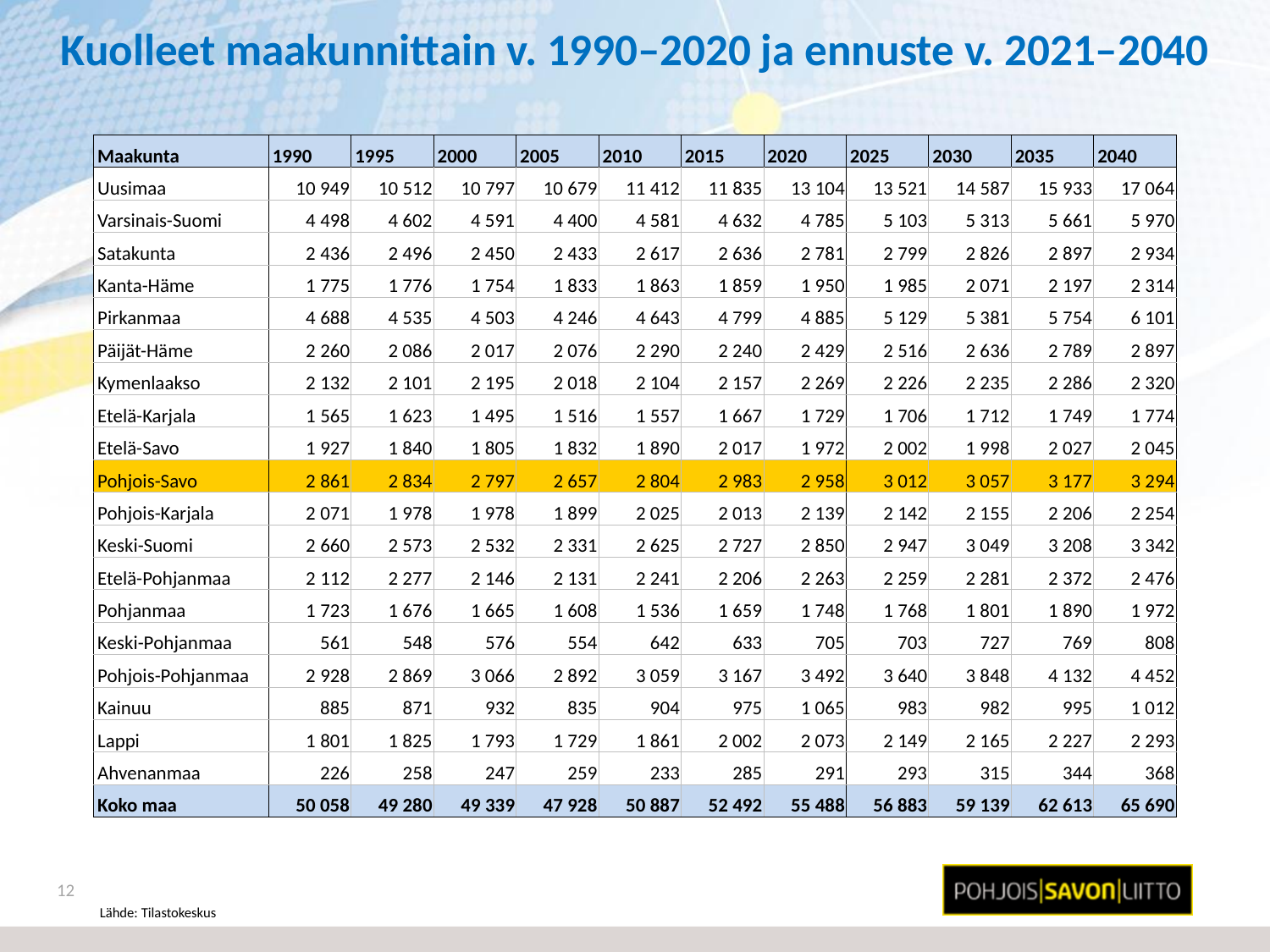

# Kuolleet maakunnittain v. 1990–2020 ja ennuste v. 2021–2040
| Maakunta | 1990 | 1995 | 2000 | 2005 | 2010 | 2015 | 2020 | 2025 | 2030 | 2035 | 2040 |
| --- | --- | --- | --- | --- | --- | --- | --- | --- | --- | --- | --- |
| Uusimaa | 10 949 | 10 512 | 10 797 | 10 679 | 11 412 | 11 835 | 13 104 | 13 521 | 14 587 | 15 933 | 17 064 |
| Varsinais-Suomi | 4 498 | 4 602 | 4 591 | 4 400 | 4 581 | 4 632 | 4 785 | 5 103 | 5 313 | 5 661 | 5 970 |
| Satakunta | 2 436 | 2 496 | 2 450 | 2 433 | 2 617 | 2 636 | 2 781 | 2 799 | 2 826 | 2 897 | 2 934 |
| Kanta-Häme | 1 775 | 1 776 | 1 754 | 1 833 | 1 863 | 1 859 | 1 950 | 1 985 | 2 071 | 2 197 | 2 314 |
| Pirkanmaa | 4 688 | 4 535 | 4 503 | 4 246 | 4 643 | 4 799 | 4 885 | 5 129 | 5 381 | 5 754 | 6 101 |
| Päijät-Häme | 2 260 | 2 086 | 2 017 | 2 076 | 2 290 | 2 240 | 2 429 | 2 516 | 2 636 | 2 789 | 2 897 |
| Kymenlaakso | 2 132 | 2 101 | 2 195 | 2 018 | 2 104 | 2 157 | 2 269 | 2 226 | 2 235 | 2 286 | 2 320 |
| Etelä-Karjala | 1 565 | 1 623 | 1 495 | 1 516 | 1 557 | 1 667 | 1 729 | 1 706 | 1 712 | 1 749 | 1 774 |
| Etelä-Savo | 1 927 | 1 840 | 1 805 | 1 832 | 1 890 | 2 017 | 1 972 | 2 002 | 1 998 | 2 027 | 2 045 |
| Pohjois-Savo | 2 861 | 2 834 | 2 797 | 2 657 | 2 804 | 2 983 | 2 958 | 3 012 | 3 057 | 3 177 | 3 294 |
| Pohjois-Karjala | 2 071 | 1 978 | 1 978 | 1 899 | 2 025 | 2 013 | 2 139 | 2 142 | 2 155 | 2 206 | 2 254 |
| Keski-Suomi | 2 660 | 2 573 | 2 532 | 2 331 | 2 625 | 2 727 | 2 850 | 2 947 | 3 049 | 3 208 | 3 342 |
| Etelä-Pohjanmaa | 2 112 | 2 277 | 2 146 | 2 131 | 2 241 | 2 206 | 2 263 | 2 259 | 2 281 | 2 372 | 2 476 |
| Pohjanmaa | 1 723 | 1 676 | 1 665 | 1 608 | 1 536 | 1 659 | 1 748 | 1 768 | 1 801 | 1 890 | 1 972 |
| Keski-Pohjanmaa | 561 | 548 | 576 | 554 | 642 | 633 | 705 | 703 | 727 | 769 | 808 |
| Pohjois-Pohjanmaa | 2 928 | 2 869 | 3 066 | 2 892 | 3 059 | 3 167 | 3 492 | 3 640 | 3 848 | 4 132 | 4 452 |
| Kainuu | 885 | 871 | 932 | 835 | 904 | 975 | 1 065 | 983 | 982 | 995 | 1 012 |
| Lappi | 1 801 | 1 825 | 1 793 | 1 729 | 1 861 | 2 002 | 2 073 | 2 149 | 2 165 | 2 227 | 2 293 |
| Ahvenanmaa | 226 | 258 | 247 | 259 | 233 | 285 | 291 | 293 | 315 | 344 | 368 |
| Koko maa | 50 058 | 49 280 | 49 339 | 47 928 | 50 887 | 52 492 | 55 488 | 56 883 | 59 139 | 62 613 | 65 690 |
12
Lähde: Tilastokeskus